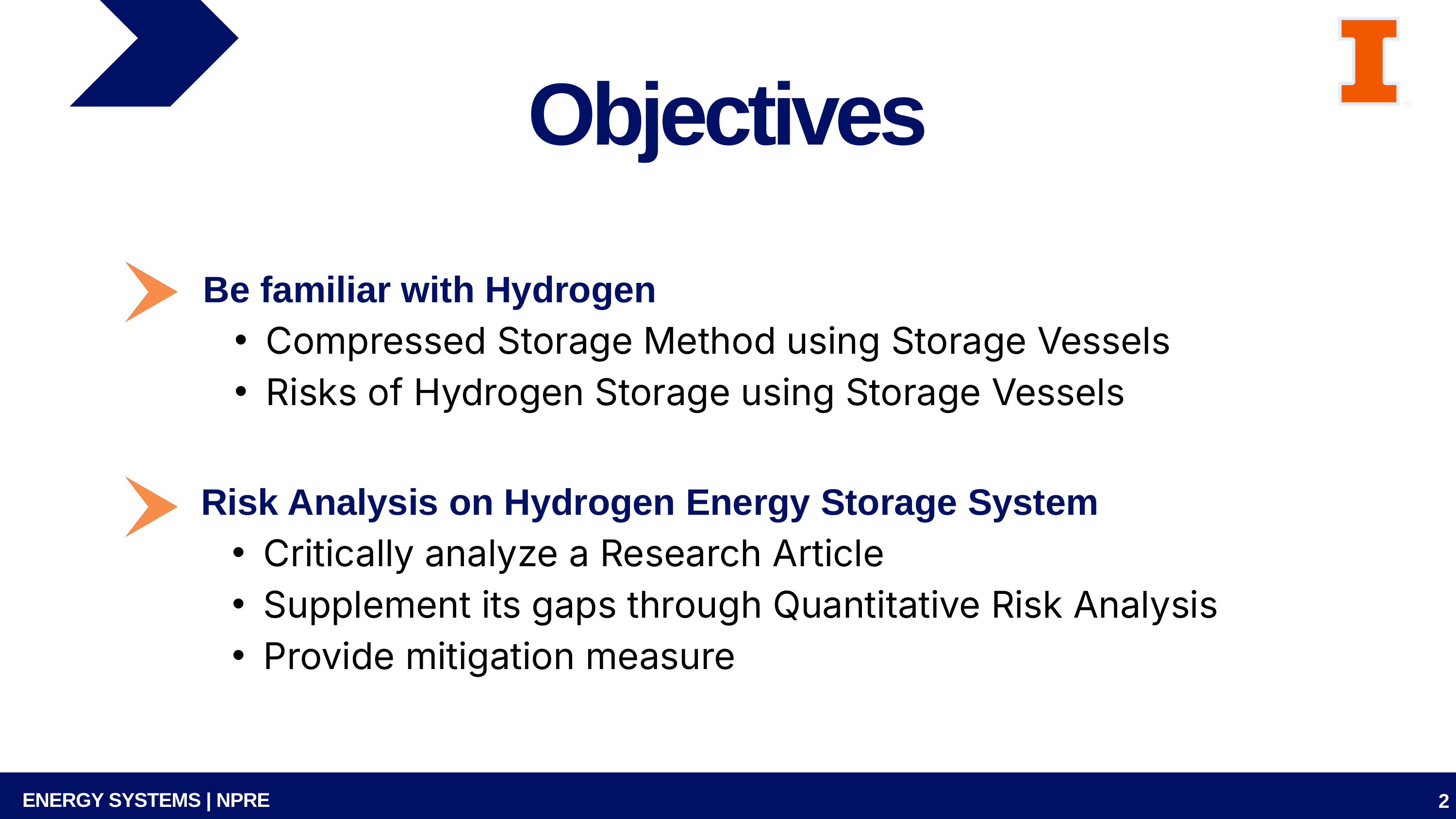

Objectives
Be familiar with Hydrogen
Compressed Storage Method using Storage Vessels
Risks of Hydrogen Storage using Storage Vessels

Risk Analysis on Hydrogen Energy Storage System
Critically analyze a Research Article
Supplement its gaps through Quantitative Risk Analysis
Provide mitigation measure

ENERGY SYSTEMS | NPRE
2